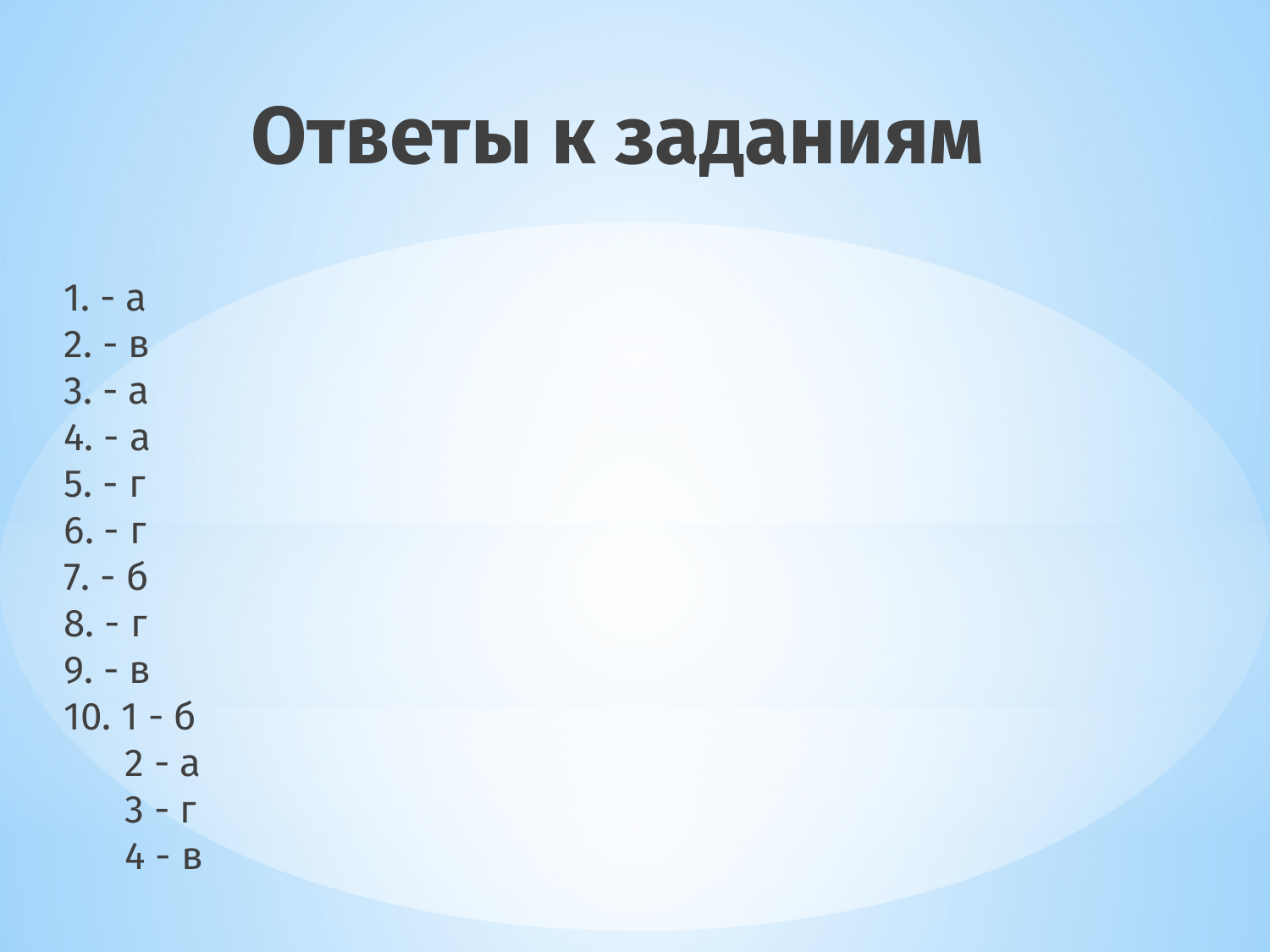

Ответы к заданиям
1. - а
2. - в
3. - а
4. - а
5. - г
6. - г
7. - б
8. - г
9. - в
10. 1 - б
      2 - а
      3 - г
      4 - в